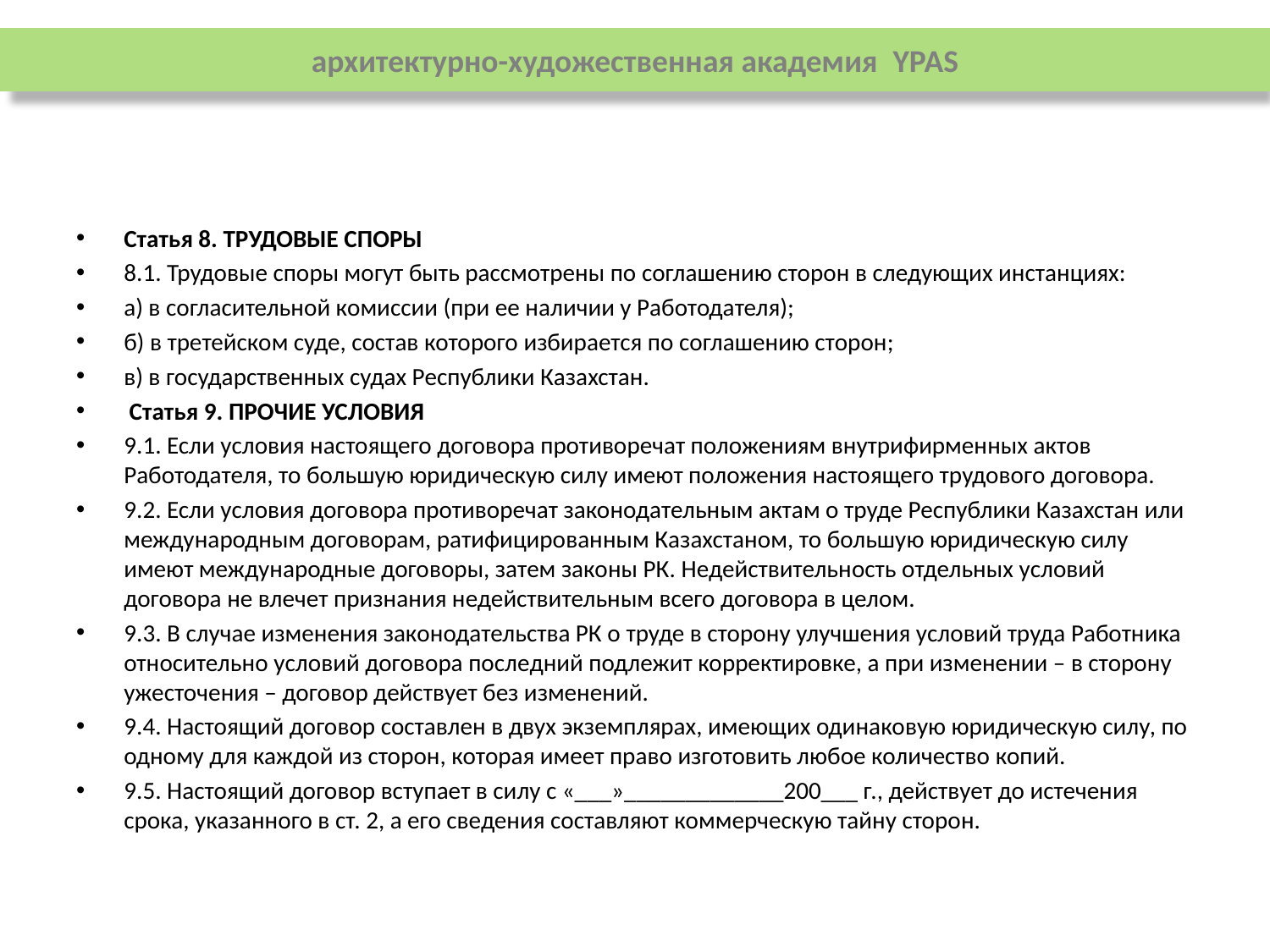

архитектурно-художественная академия  YPAS
Статья 8. Трудовые споры
8.1. Трудовые споры могут быть рассмотрены по соглашению сторон в следующих инстанциях:
а) в согласительной комиссии (при ее наличии у Работодателя);
б) в третейском суде, состав которого избирается по соглашению сторон;
в) в государственных судах Республики Казахстан.
 Статья 9. Прочие условия
9.1. Если условия настоящего договора противоречат положениям внутрифирменных актов Работодателя, то большую юридическую силу имеют положения настоящего трудового договора.
9.2. Если условия договора противоречат законодательным актам о труде Республики Казахстан или международным договорам, ратифицированным Казахстаном, то большую юридическую силу имеют международные договоры, затем законы РК. Недействительность отдельных условий договора не влечет признания недействительным всего договора в целом.
9.3. В случае изменения законодательства РК о труде в сторону улучшения условий труда Работника относительно условий договора последний подлежит корректировке, а при изменении – в сторону ужесточения – договор действует без изменений.
9.4. Настоящий договор составлен в двух экземплярах, имеющих одинаковую юридическую силу, по одному для каждой из сторон, которая имеет право изготовить любое количество копий.
9.5. Настоящий договор вступает в силу с «___»_____________200___ г., действует до истечения срока, указанного в ст. 2, а его сведения составляют коммерческую тайну сторон.